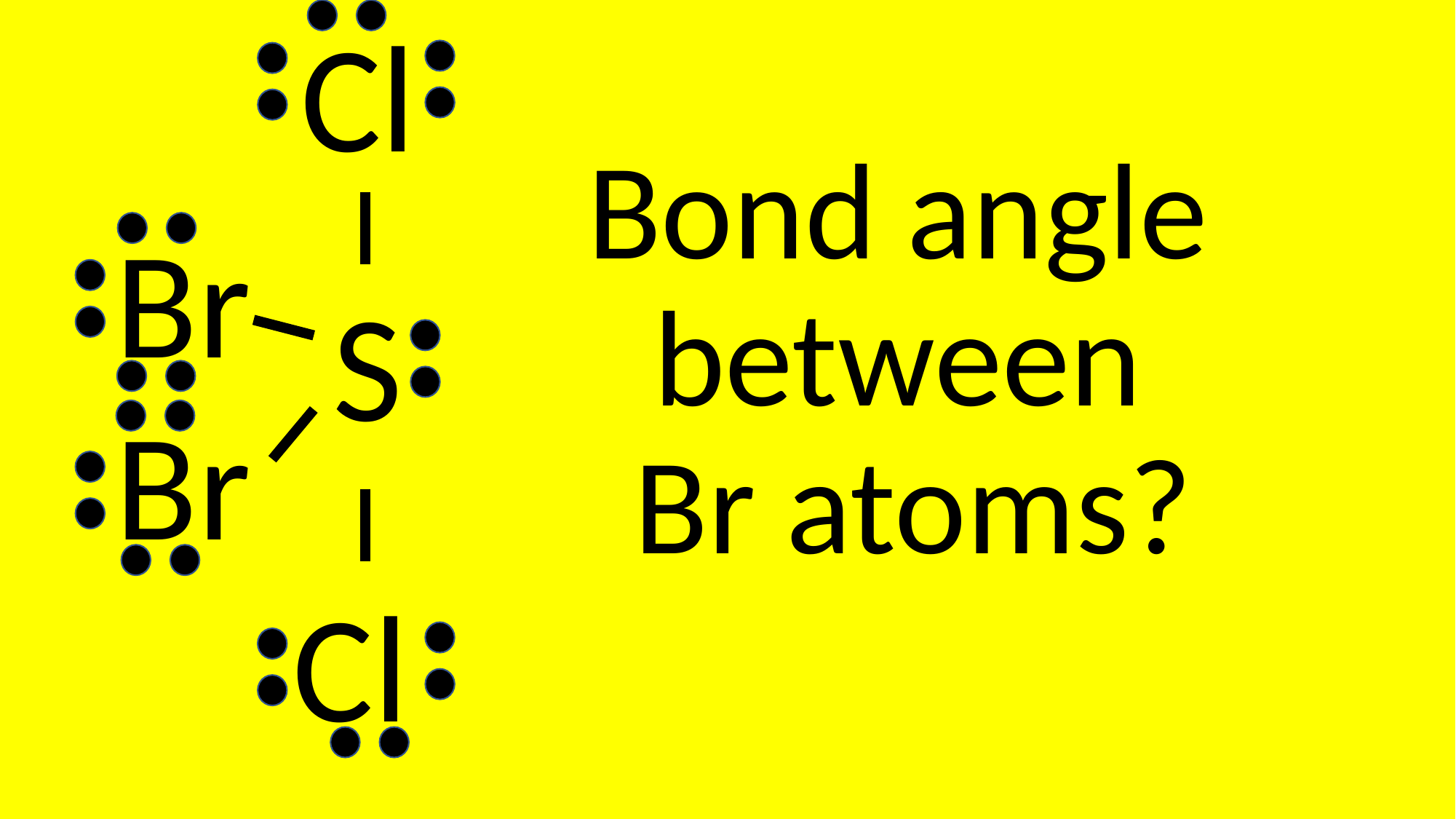

Cl
Br
Br
	  Cl

S
# Bond angle between Br atoms?